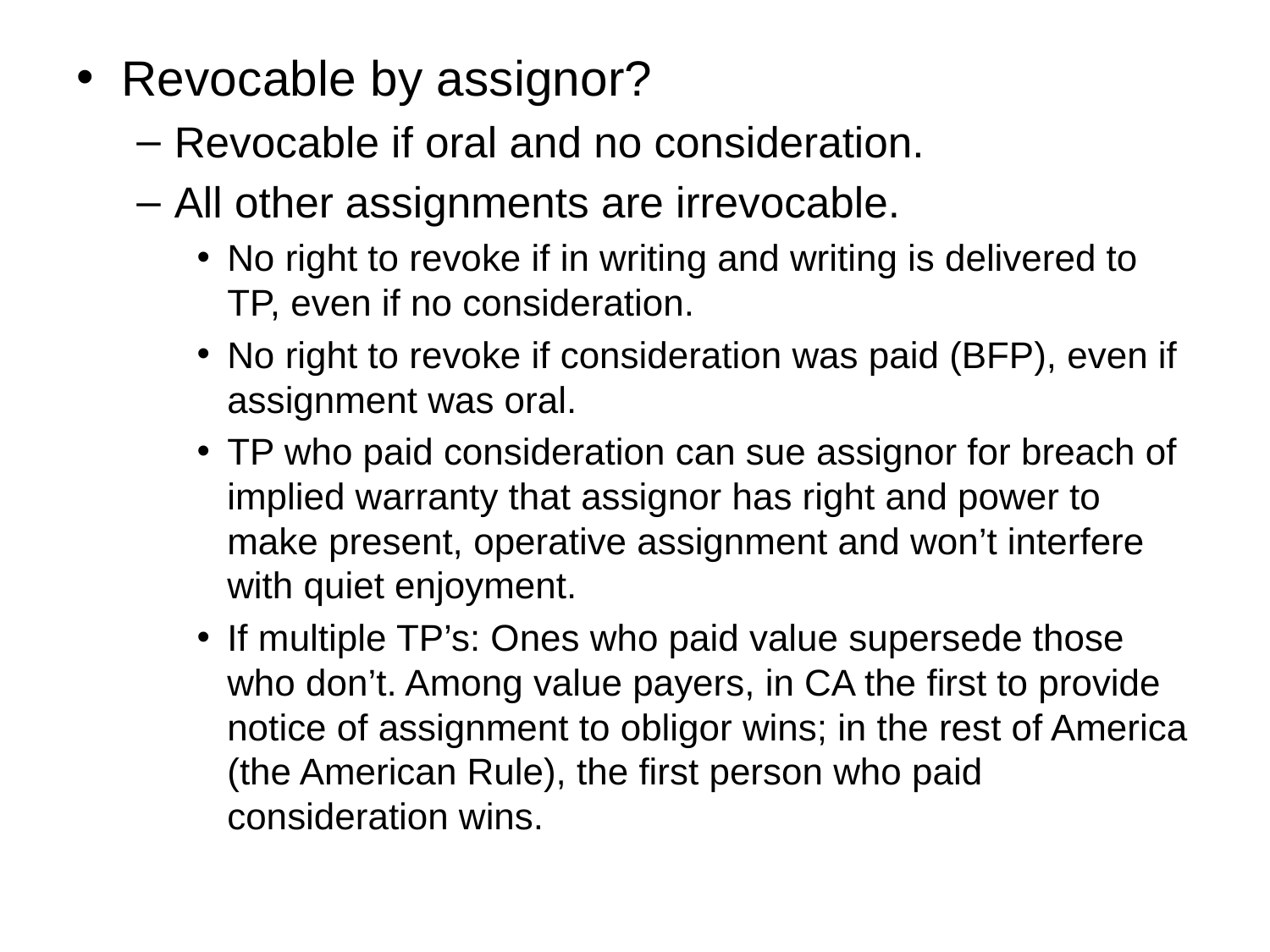

Revocable by assignor?
Revocable if oral and no consideration.
All other assignments are irrevocable.
No right to revoke if in writing and writing is delivered to TP, even if no consideration.
No right to revoke if consideration was paid (BFP), even if assignment was oral.
TP who paid consideration can sue assignor for breach of implied warranty that assignor has right and power to make present, operative assignment and won’t interfere with quiet enjoyment.
If multiple TP’s: Ones who paid value supersede those who don’t. Among value payers, in CA the first to provide notice of assignment to obligor wins; in the rest of America (the American Rule), the first person who paid consideration wins.